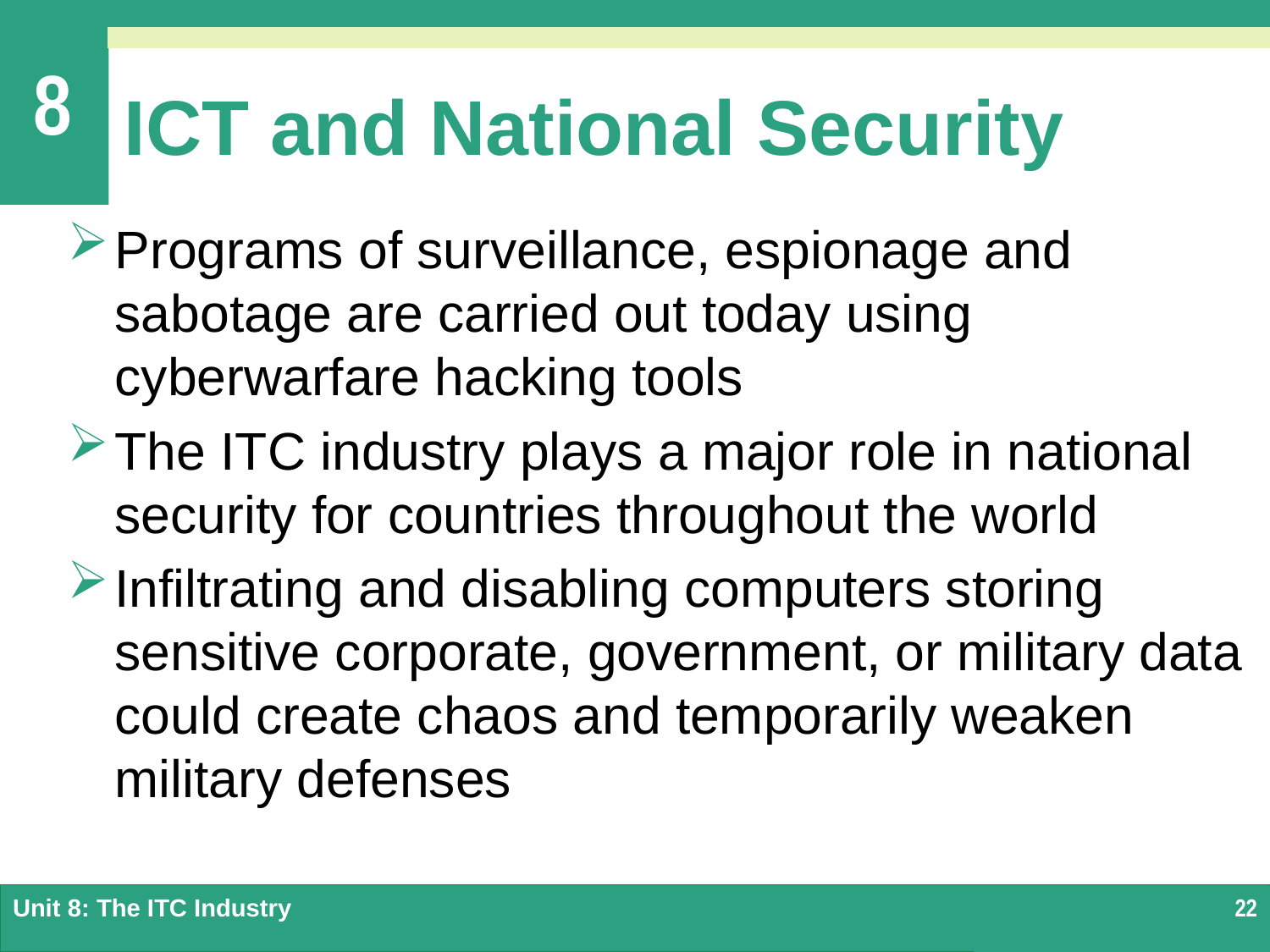

# ICT and National Security
Programs of surveillance, espionage and sabotage are carried out today using cyberwarfare hacking tools
The ITC industry plays a major role in national security for countries throughout the world
Infiltrating and disabling computers storing sensitive corporate, government, or military data could create chaos and temporarily weaken military defenses
Unit 8: The ITC Industry
22